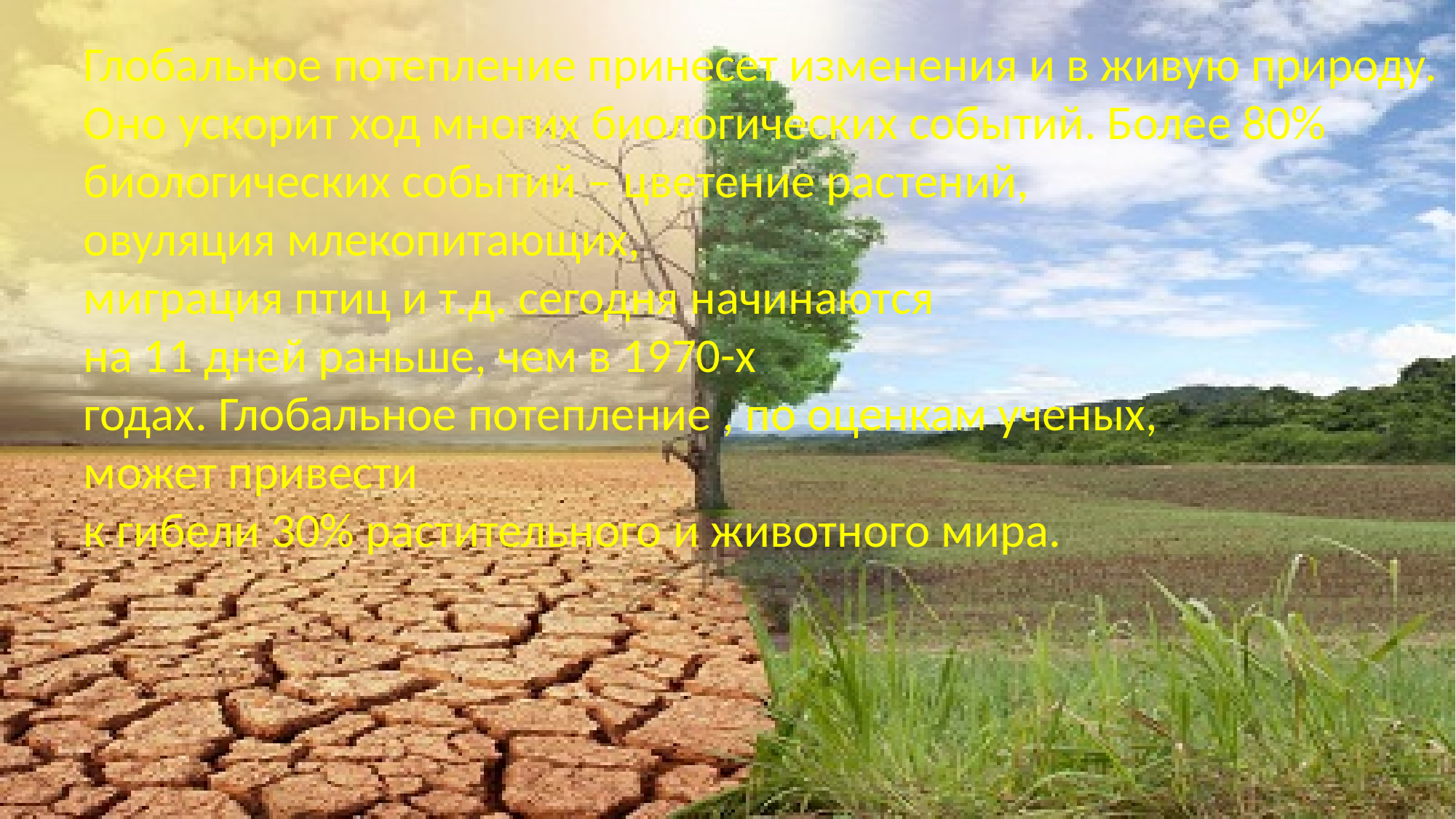

Глобальное потепление принесет изменения и в живую природу.
Оно ускорит ход многих биологических событий. Более 80%
биологических событий – цветение растений,
овуляция млекопитающих,
миграция птиц и т.д. сегодня начинаются
на 11 дней раньше, чем в 1970-х
годах. Глобальное потепление , по оценкам ученых,
может привести
к гибели 30% растительного и животного мира.